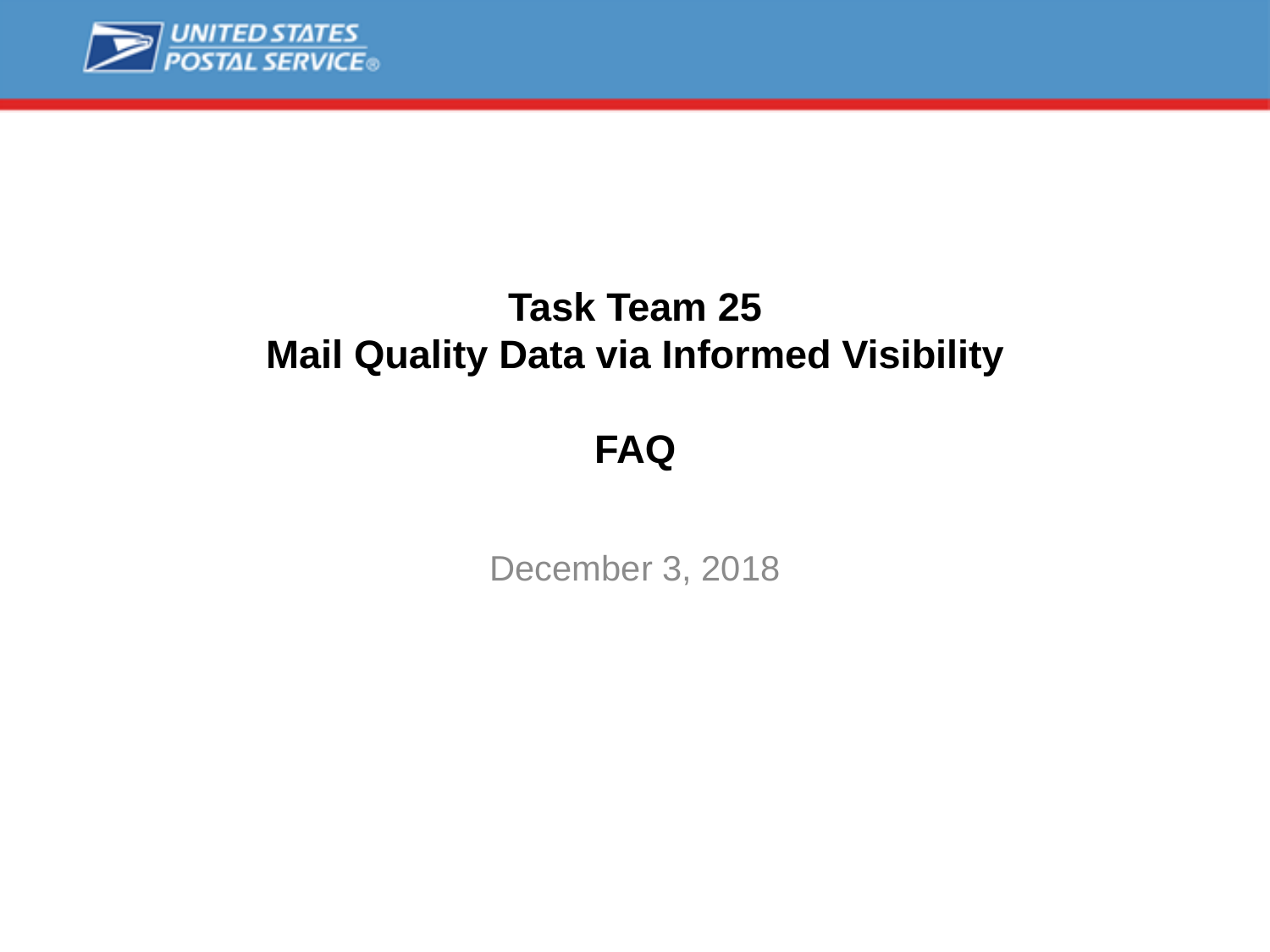

# Task Team 25 Mail Quality Data via Informed Visibility FAQ
December 3, 2018